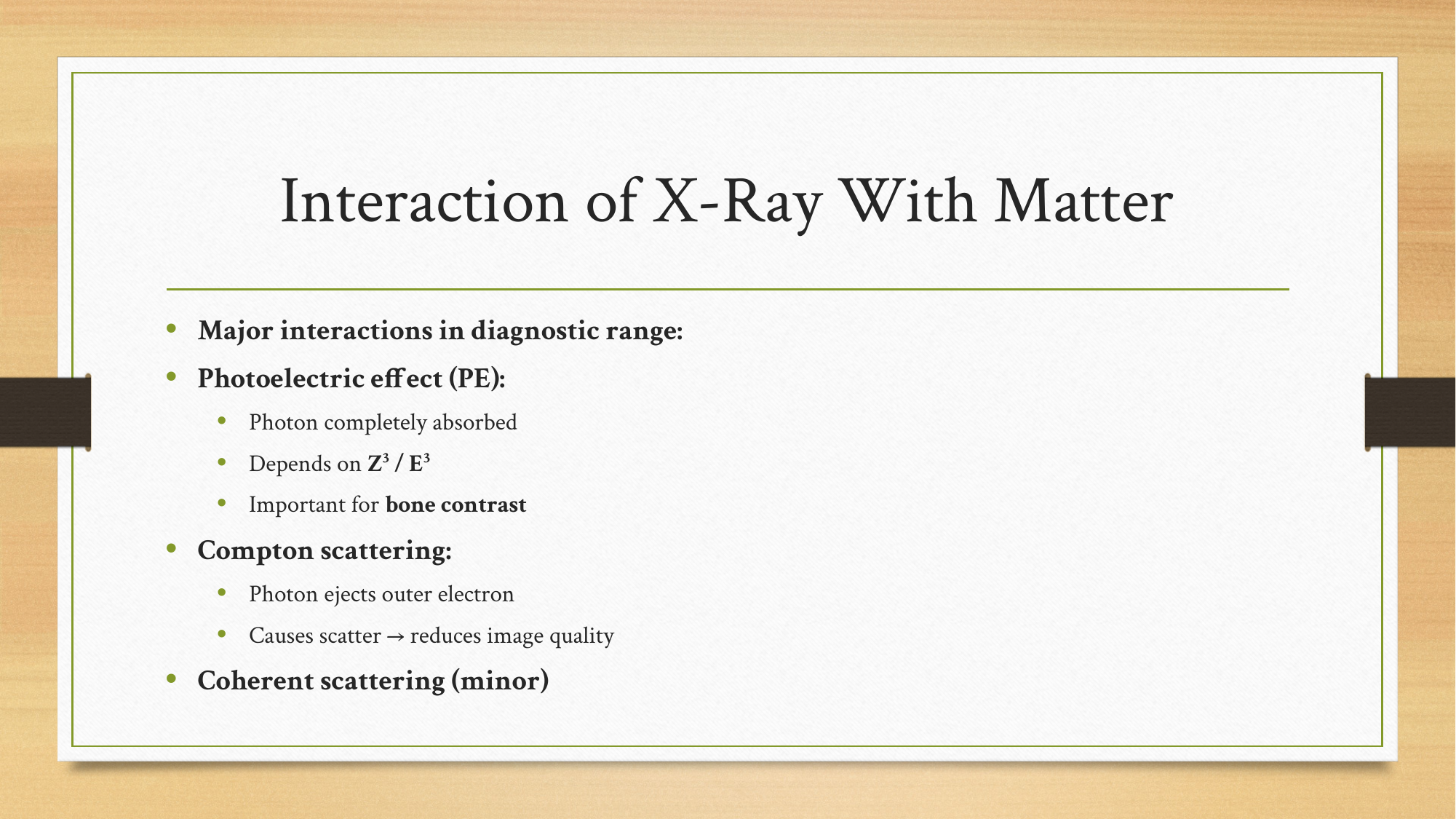

# Interaction of X-Ray With Matter
Major interactions in diagnostic range:
Photoelectric effect (PE):
Photon completely absorbed
Depends on Z³ / E³
Important for bone contrast
Compton scattering:
Photon ejects outer electron
Causes scatter → reduces image quality
Coherent scattering (minor)